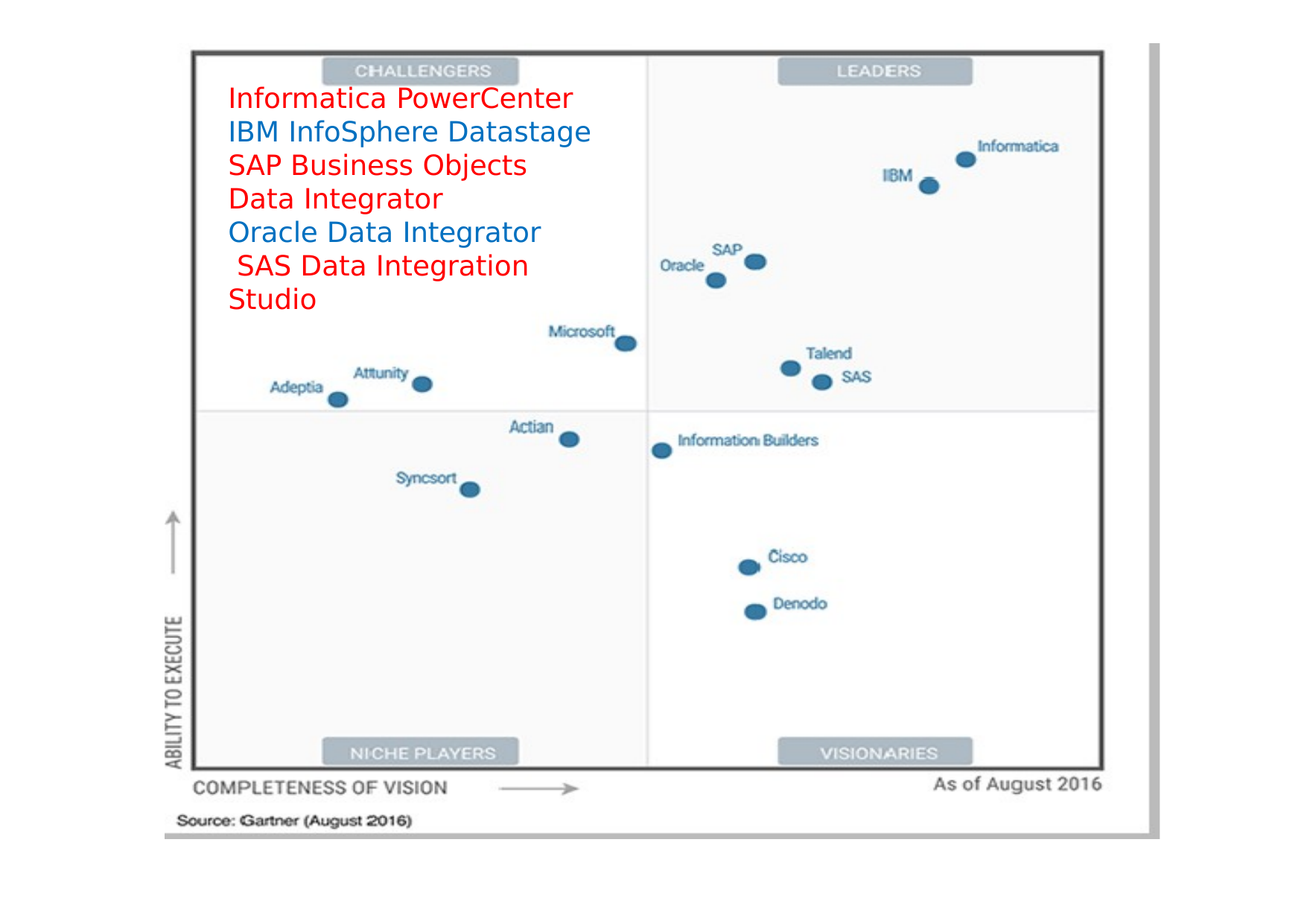

Informatica PowerCenter  IBM InfoSphere Datastage  SAP Business Objects  Data Integrator
Oracle Data Integrator  SAS Data Integration  Studio
53